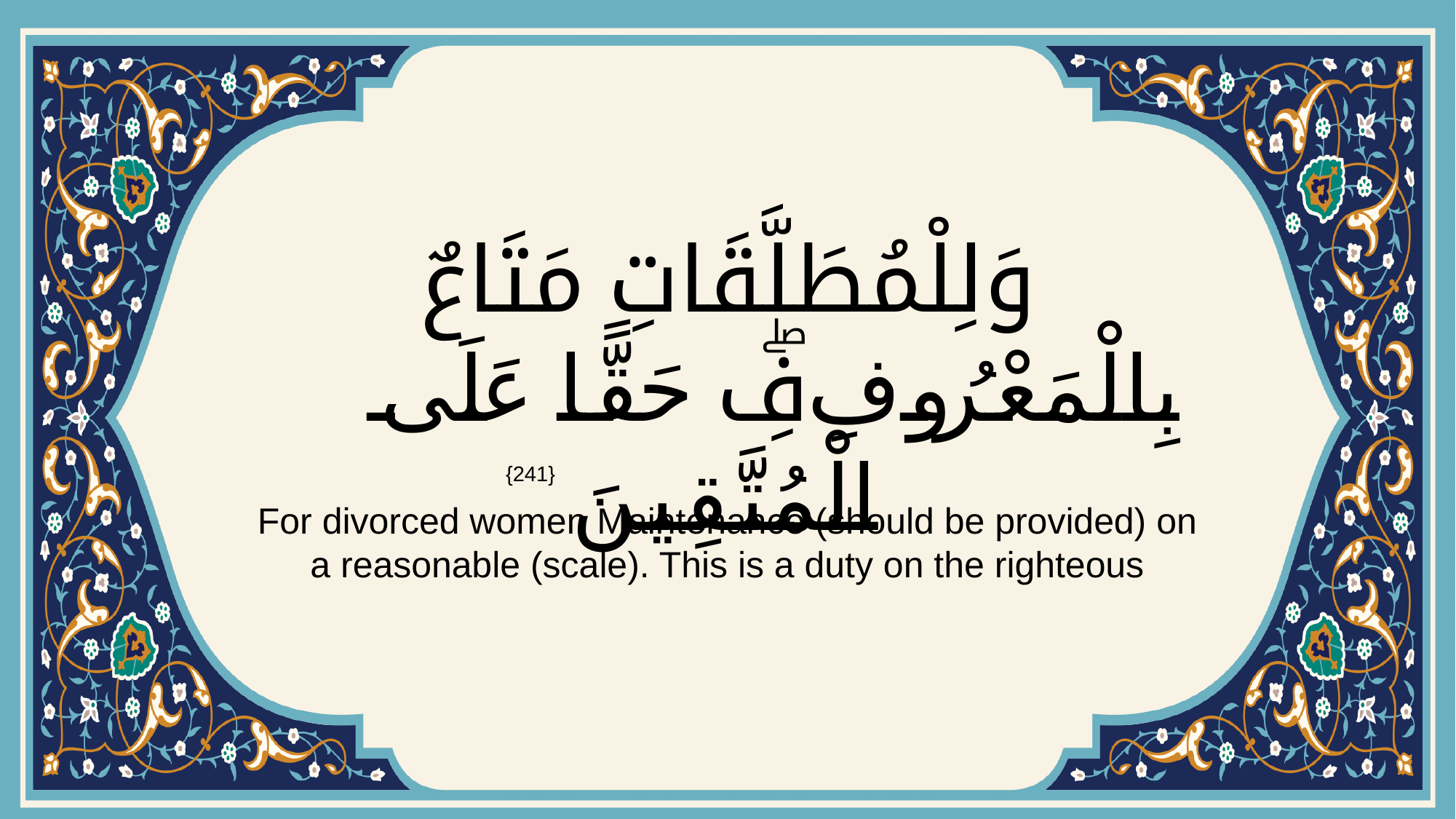

# وَلِلْمُطَلَّقَاتِ مَتَاعٌ بِالْمَعْرُوفِۖ حَقًّا عَلَى الْمُتَّقِينَ
{241}
For divorced women Maintenance (should be provided) on a reasonable (scale). This is a duty on the righteous